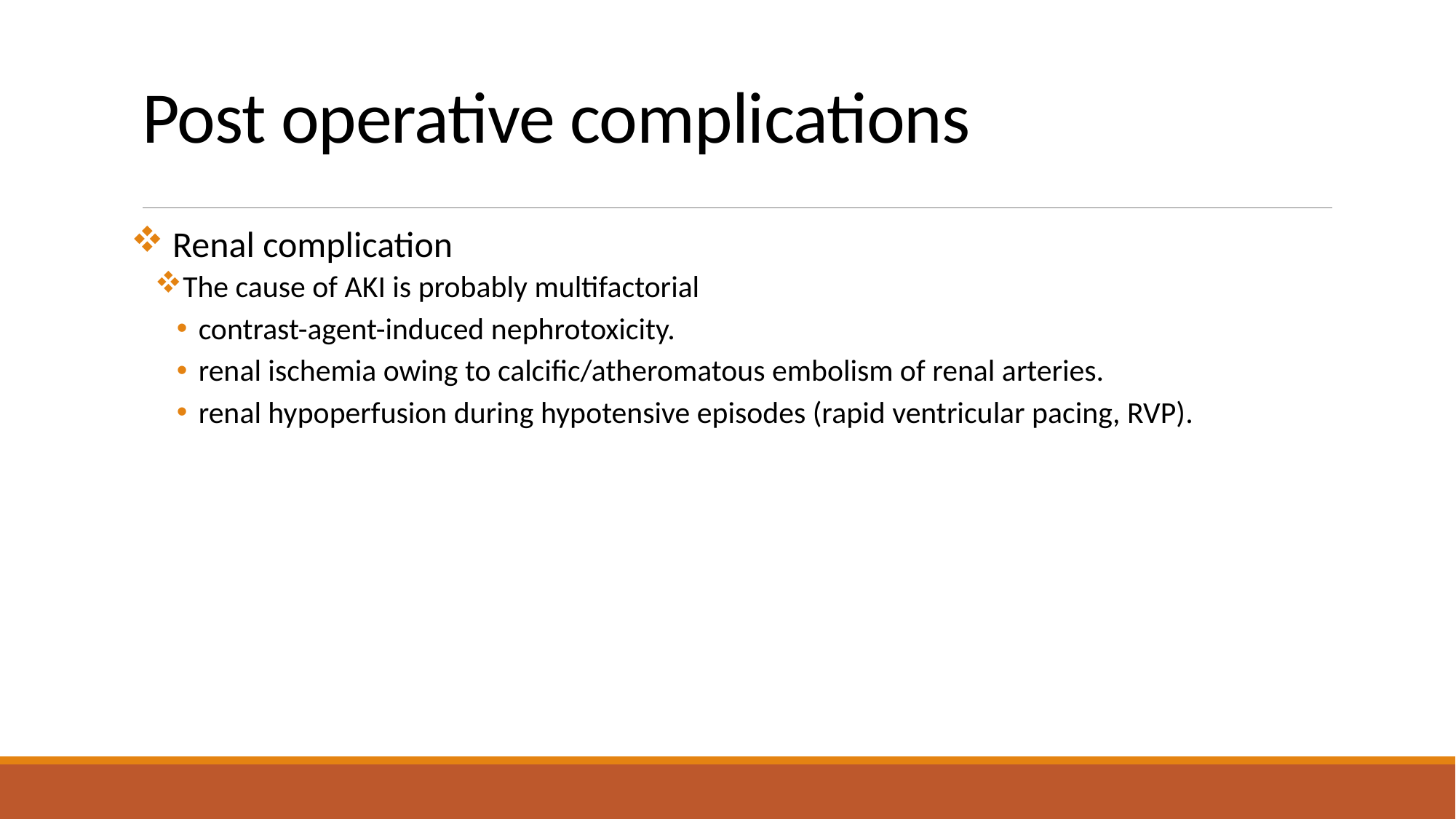

# Post operative complications
 Renal complication
The cause of AKI is probably multifactorial
contrast-agent-induced nephrotoxicity.
renal ischemia owing to calcific/atheromatous embolism of renal arteries.
renal hypoperfusion during hypotensive episodes (rapid ventricular pacing, RVP).